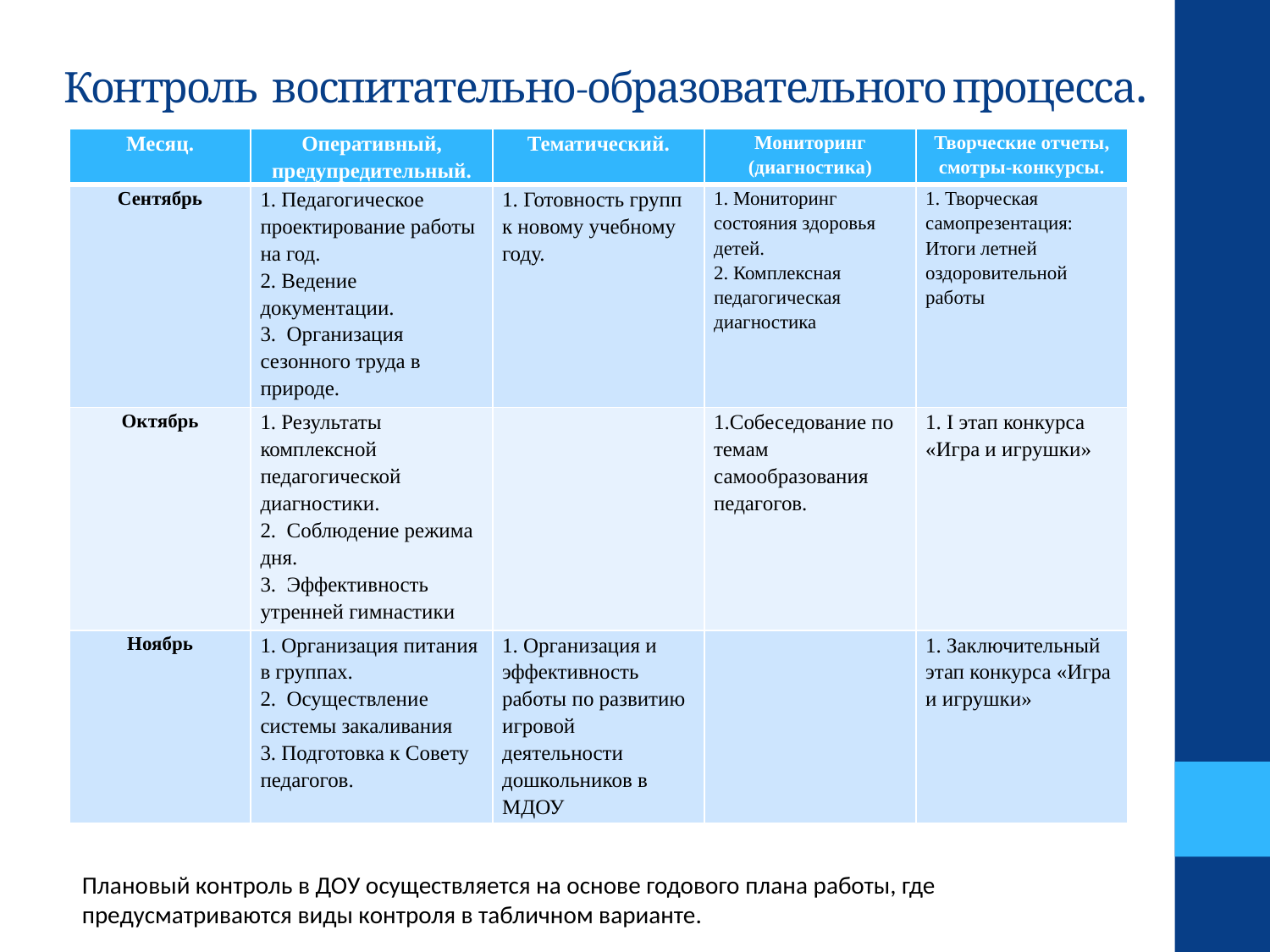

# Контроль  воспитательно-образовательного процесса.
| Месяц. | Оперативный, предупредительный. | Тематический. | Мониторинг (диагностика) | Творческие отчеты, смотры-конкурсы. |
| --- | --- | --- | --- | --- |
| Сентябрь | 1. Педагогическое проектирование работы на год. 2. Ведение документации. 3. Организация сезонного труда в природе. | 1. Готовность групп к новому учебному году. | 1. Мониторинг состояния здоровья детей. 2. Комплексная педагогическая диагностика | 1. Творческая самопрезентация: Итоги летней оздоровительной работы |
| Октябрь | 1. Результаты комплексной педагогической диагностики. 2. Соблюдение режима дня. 3. Эффективность утренней гимнастики |  | 1.Собеседование по темам самообразования педагогов. | 1. I этап конкурса «Игра и игрушки» |
| Ноябрь | 1. Организация питания в группах. 2. Осуществление системы закаливания 3. Подготовка к Совету педагогов. | 1. Организация и эффективность работы по развитию игровой деятельности дошкольников в МДОУ |  | 1. Заключительный этап конкурса «Игра и игрушки» |
Плановый контроль в ДОУ осуществляется на основе годового плана работы, где предусматриваются виды контроля в табличном варианте.